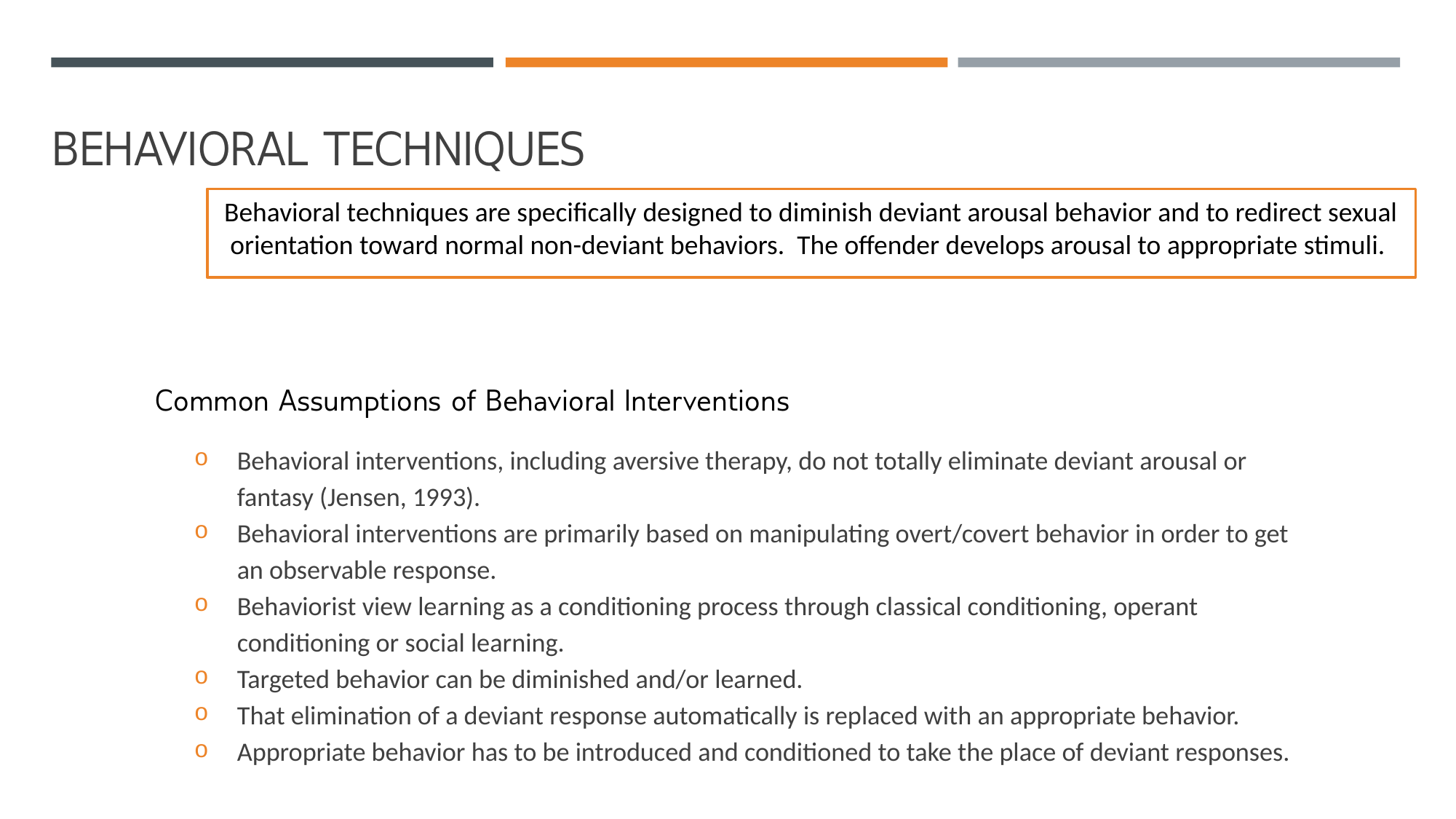

# Behavioral techniques
Behavioral techniques are specifically designed to diminish deviant arousal behavior and to redirect sexual orientation toward normal non-deviant behaviors.  The offender develops arousal to appropriate stimuli.
Common Assumptions of Behavioral Interventions
Behavioral interventions, including aversive therapy, do not totally eliminate deviant arousal or fantasy (Jensen, 1993).
Behavioral interventions are primarily based on manipulating overt/covert behavior in order to get an observable response.
Behaviorist view learning as a conditioning process through classical conditioning, operant conditioning or social learning.
Targeted behavior can be diminished and/or learned.
That elimination of a deviant response automatically is replaced with an appropriate behavior.
Appropriate behavior has to be introduced and conditioned to take the place of deviant responses.